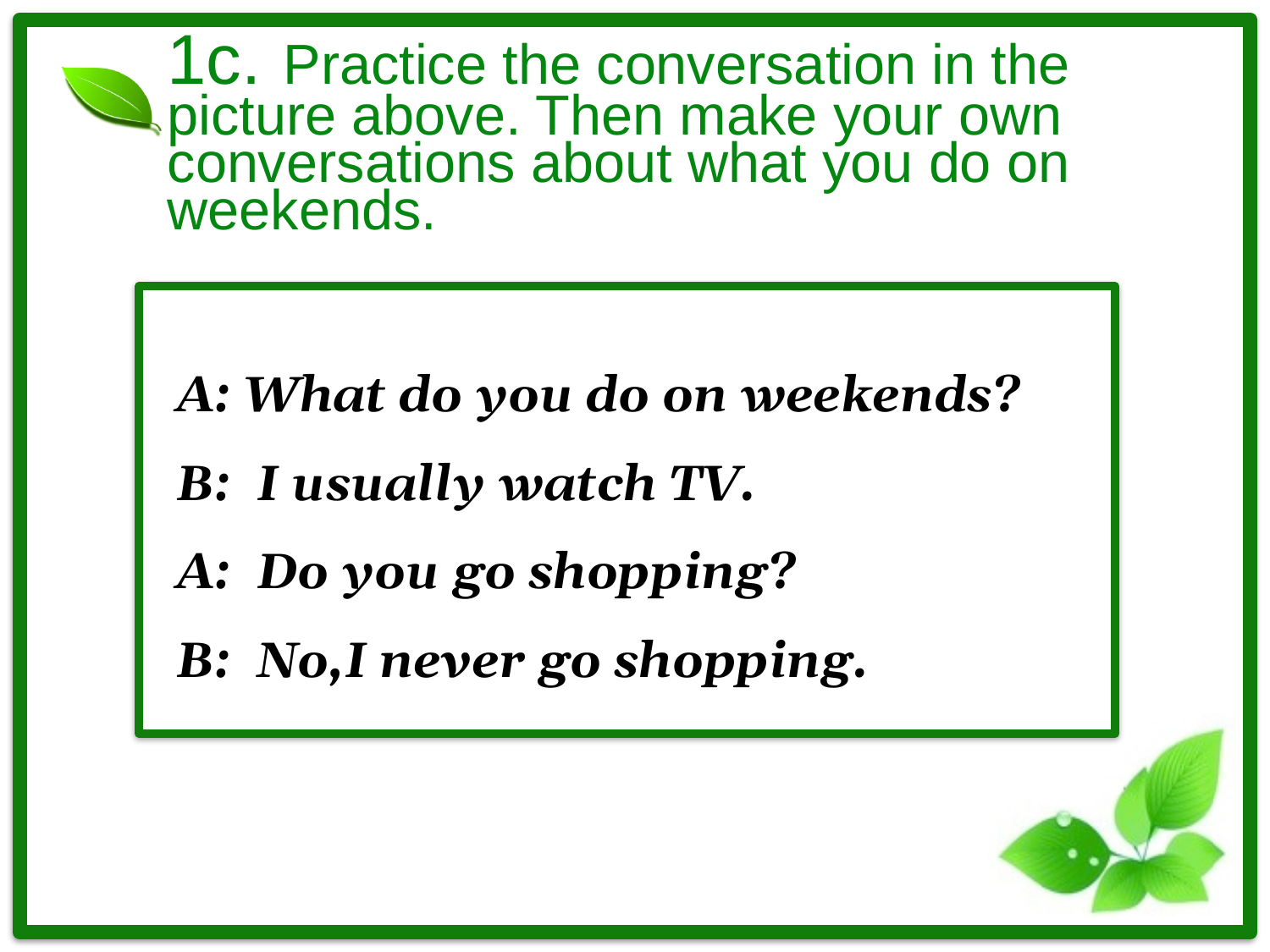

# 1c. Practice the conversation in the picture above. Then make your own conversations about what you do on weekends.
  A: What do you do on weekends?
  B:  I usually watch TV.
  A:  Do you go shopping?
  B:  No,I never go shopping.